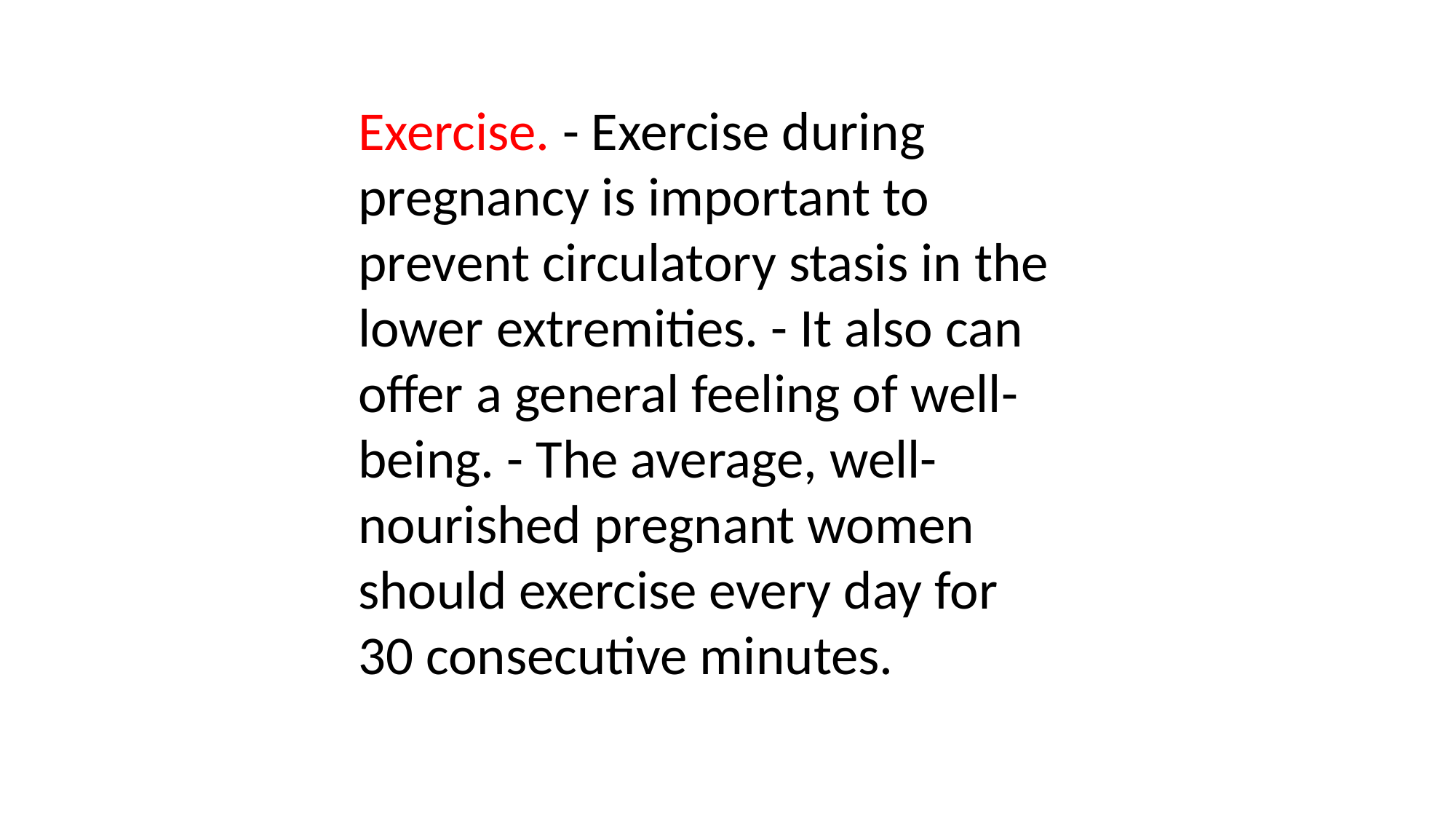

Exercise. - Exercise during pregnancy is important to prevent circulatory stasis in the lower extremities. - It also can offer a general feeling of well-being. - The average, well-nourished pregnant women should exercise every day for 30 consecutive minutes.